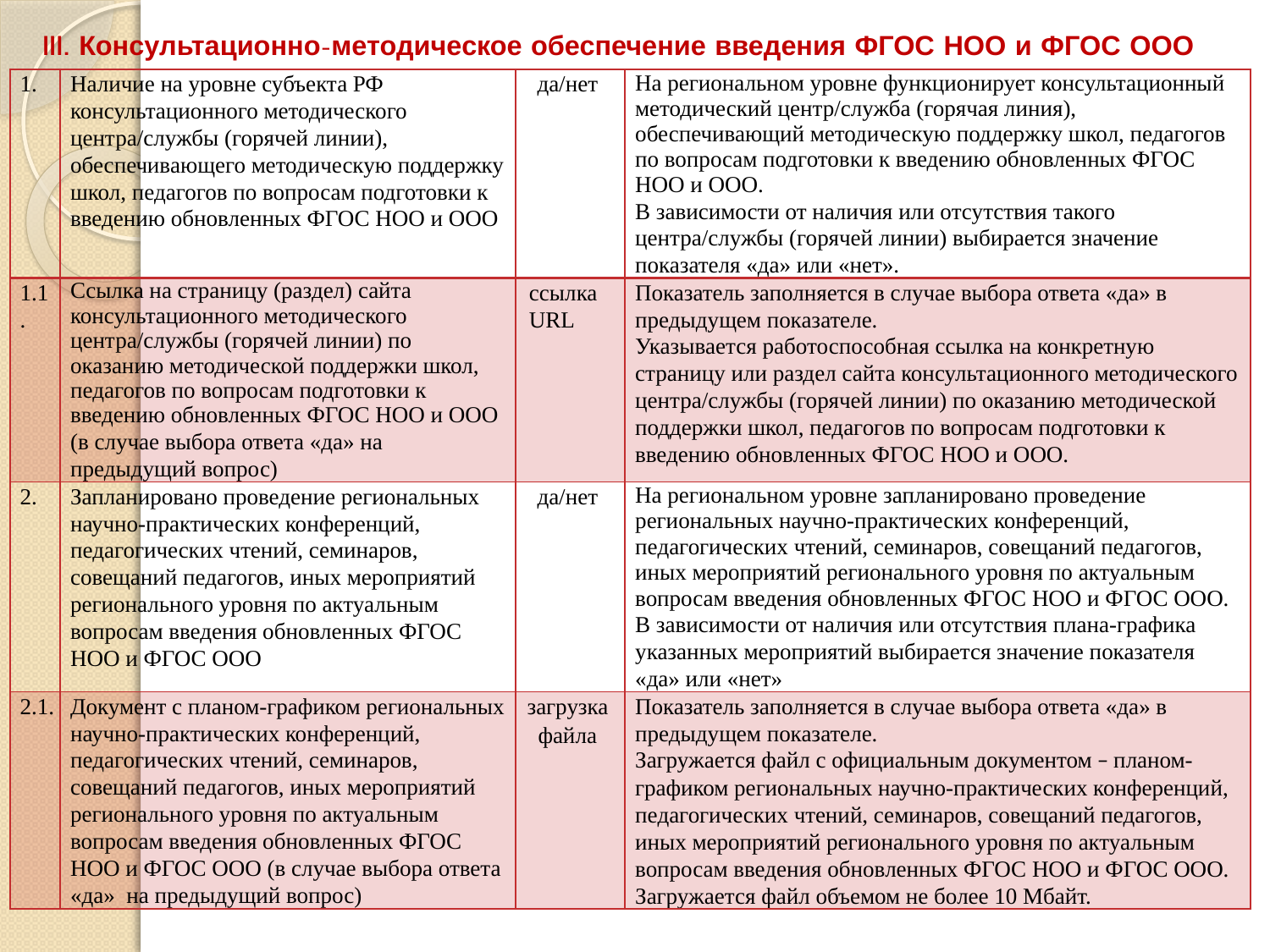

# III. Консультационно-методическое обеспечение введения ФГОС НОО и ФГОС ООО
| 1. | Наличие на уровне субъекта РФ консультационного методического центра/службы (горячей линии), обеспечивающего методическую поддержку школ, педагогов по вопросам подготовки к введению обновленных ФГОС НОО и ООО | да/нет | На региональном уровне функционирует консультационный методический центр/служба (горячая линия), обеспечивающий методическую поддержку школ, педагогов по вопросам подготовки к введению обновленных ФГОС НОО и ООО. В зависимости от наличия или отсутствия такого центра/службы (горячей линии) выбирается значение показателя «да» или «нет». |
| --- | --- | --- | --- |
| 1.1. | Ссылка на страницу (раздел) сайта консультационного методического центра/службы (горячей линии) по оказанию методической поддержки школ, педагогов по вопросам подготовки к введению обновленных ФГОС НОО и ООО (в случае выбора ответа «да» на предыдущий вопрос) | ссылка URL | Показатель заполняется в случае выбора ответа «да» в предыдущем показателе. Указывается работоспособная ссылка на конкретную страницу или раздел сайта консультационного методического центра/службы (горячей линии) по оказанию методической поддержки школ, педагогов по вопросам подготовки к введению обновленных ФГОС НОО и ООО. |
| 2. | Запланировано проведение региональных научно-практических конференций, педагогических чтений, семинаров, совещаний педагогов, иных мероприятий регионального уровня по актуальным вопросам введения обновленных ФГОС НОО и ФГОС ООО | да/нет | На региональном уровне запланировано проведение региональных научно-практических конференций, педагогических чтений, семинаров, совещаний педагогов, иных мероприятий регионального уровня по актуальным вопросам введения обновленных ФГОС НОО и ФГОС ООО. В зависимости от наличия или отсутствия плана-графика указанных мероприятий выбирается значение показателя «да» или «нет» |
| 2.1. | Документ с планом-графиком региональных научно-практических конференций, педагогических чтений, семинаров, совещаний педагогов, иных мероприятий регионального уровня по актуальным вопросам введения обновленных ФГОС НОО и ФГОС ООО (в случае выбора ответа «да» на предыдущий вопрос) | загрузка файла | Показатель заполняется в случае выбора ответа «да» в предыдущем показателе. Загружается файл с официальным документом – планом-графиком региональных научно-практических конференций, педагогических чтений, семинаров, совещаний педагогов, иных мероприятий регионального уровня по актуальным вопросам введения обновленных ФГОС НОО и ФГОС ООО. Загружается файл объемом не более 10 Мбайт. |